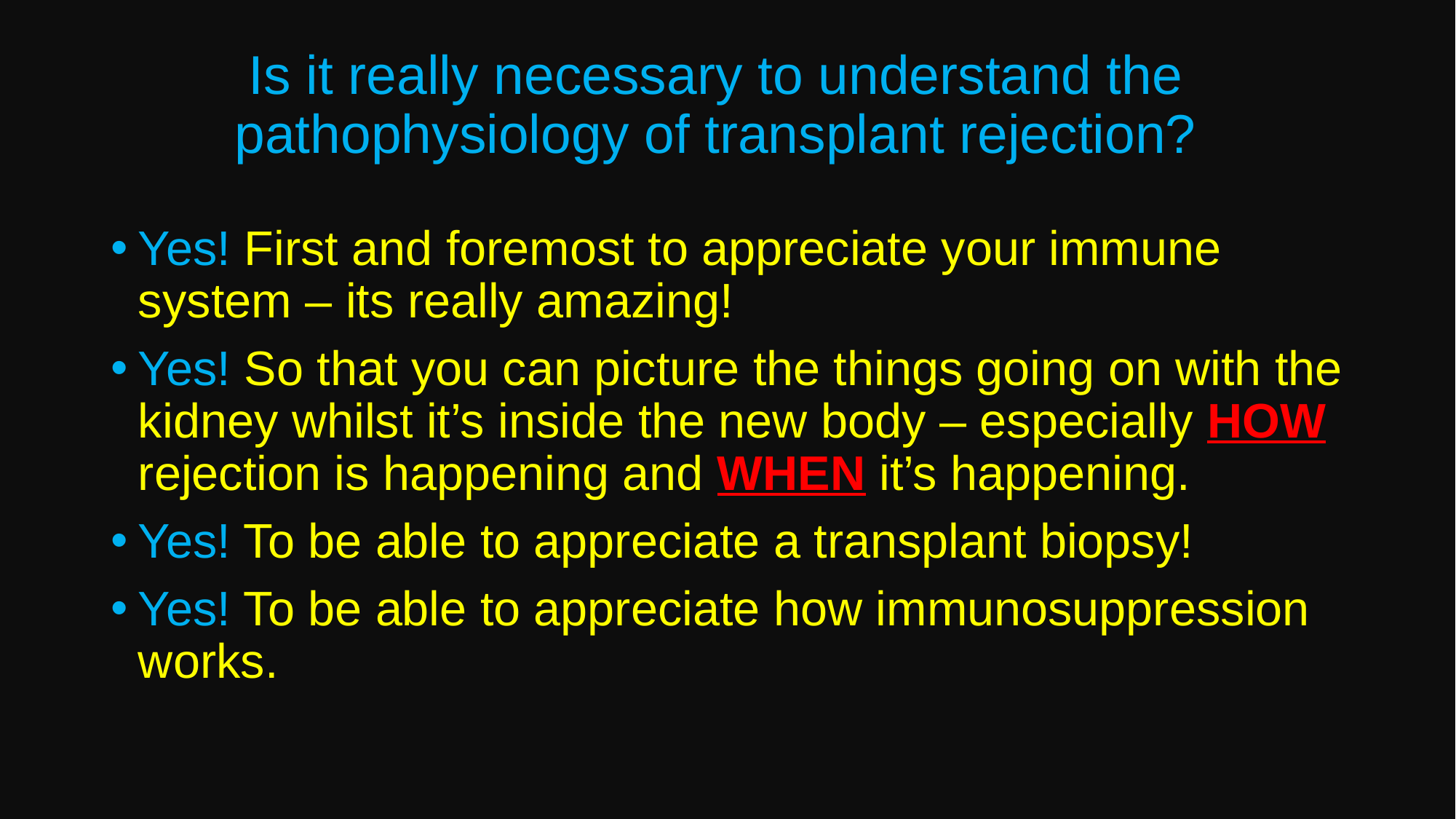

# Is it really necessary to understand the pathophysiology of transplant rejection?
Yes! First and foremost to appreciate your immune system – its really amazing!
Yes! So that you can picture the things going on with the kidney whilst it’s inside the new body – especially HOW rejection is happening and WHEN it’s happening.
Yes! To be able to appreciate a transplant biopsy!
Yes! To be able to appreciate how immunosuppression works.